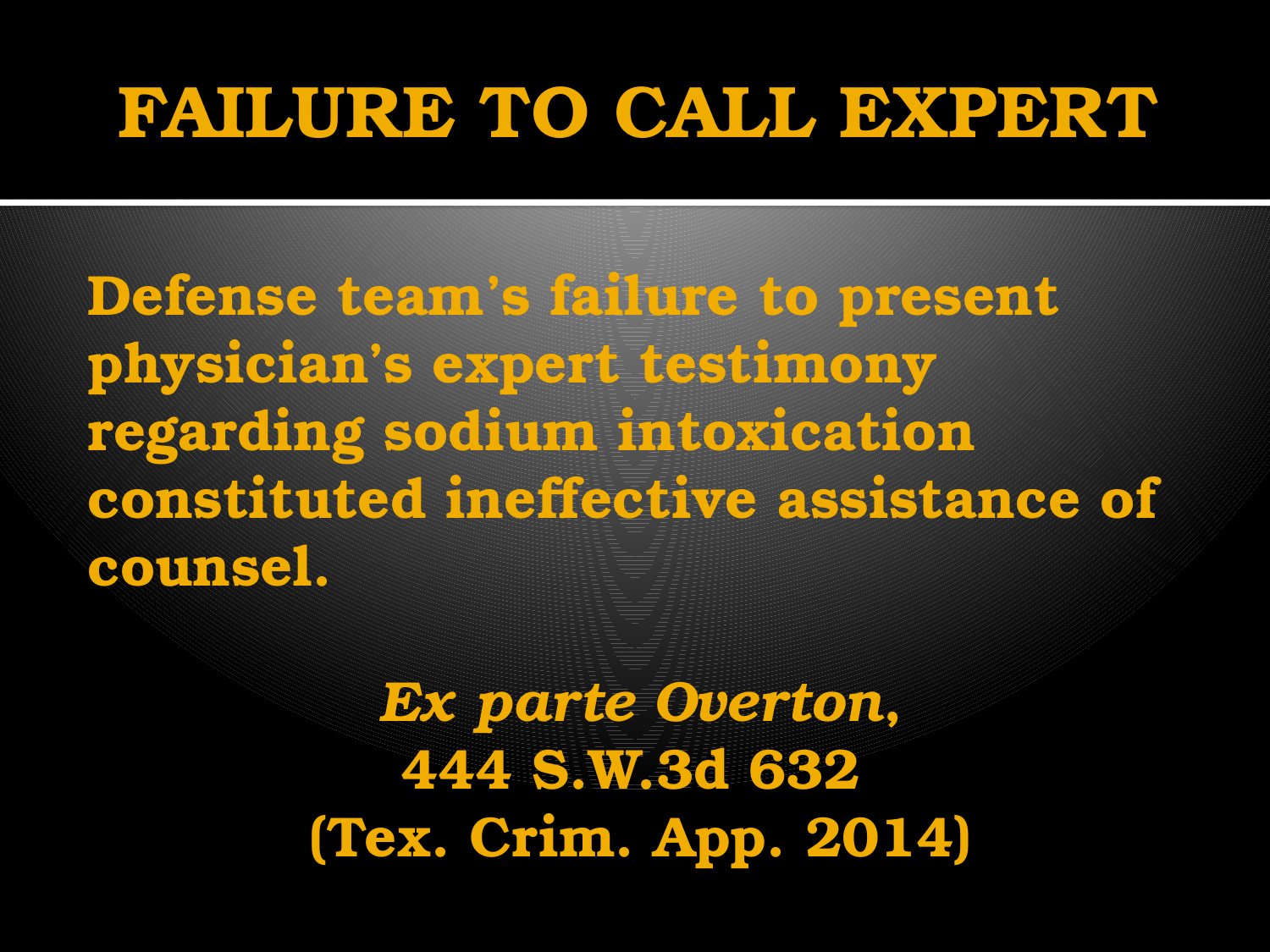

# FAILURE TO CALL EXPERT
Defense team’s failure to present physician’s expert testimony regarding sodium intoxication constituted ineffective assistance of counsel.

Ex parte Overton,
444 S.W.3d 632
(Tex. Crim. App. 2014)